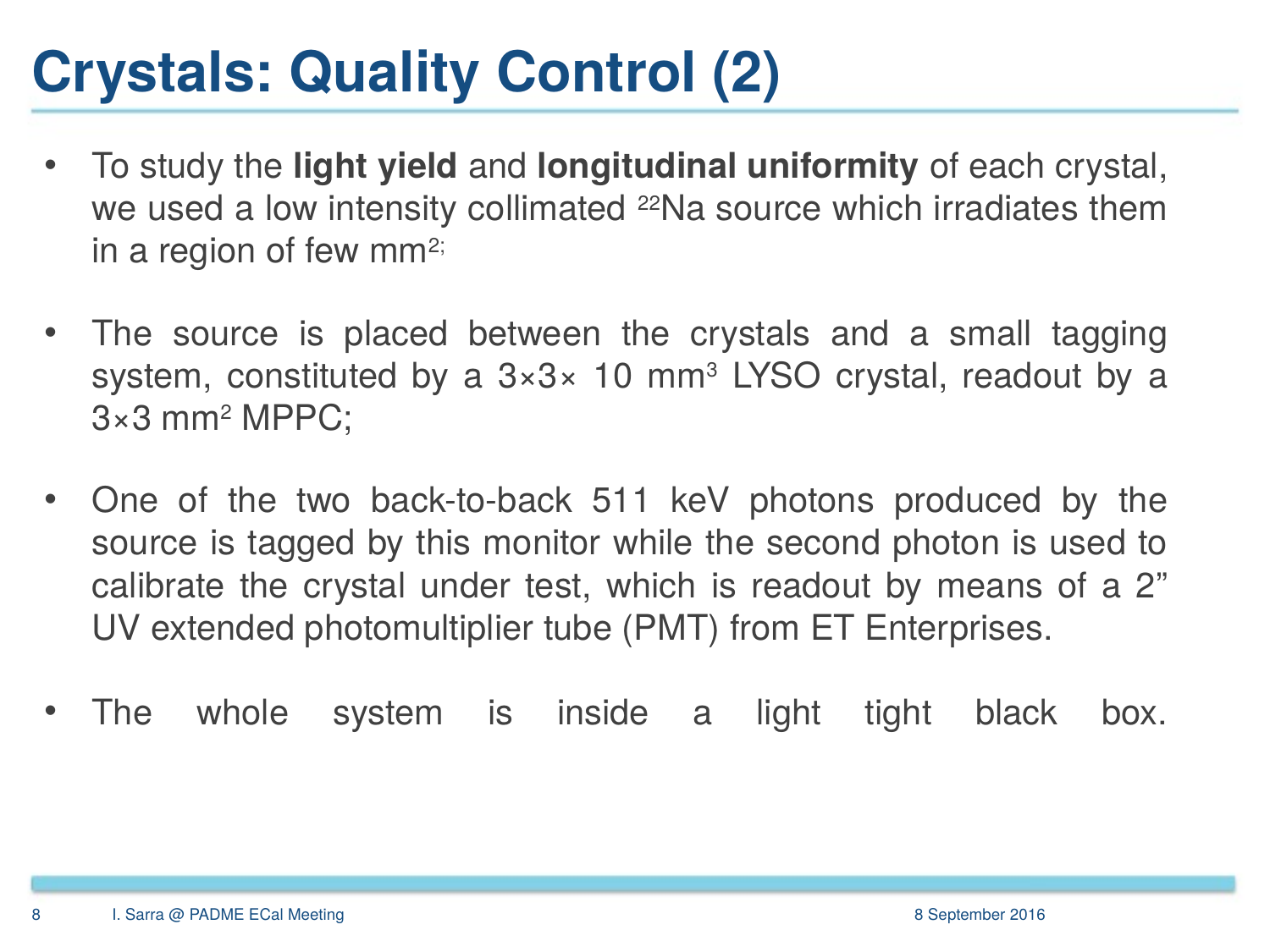

# Crystals: Quality Control (2)
To study the light yield and longitudinal uniformity of each crystal, we used a low intensity collimated 22Na source which irradiates them in a region of few mm2;

The source is placed between the crystals and a small tagging system, constituted by a 3×3× 10 mm3 LYSO crystal, readout by a 3×3 mm2 MPPC;

One of the two back-to-back 511 keV photons produced by the source is tagged by this monitor while the second photon is used to calibrate the crystal under test, which is readout by means of a 2” UV extended photomultiplier tube (PMT) from ET Enterprises.

The whole system is inside a light tight black box.

8
I. Sarra @ PADME ECal Meeting
8 September 2016